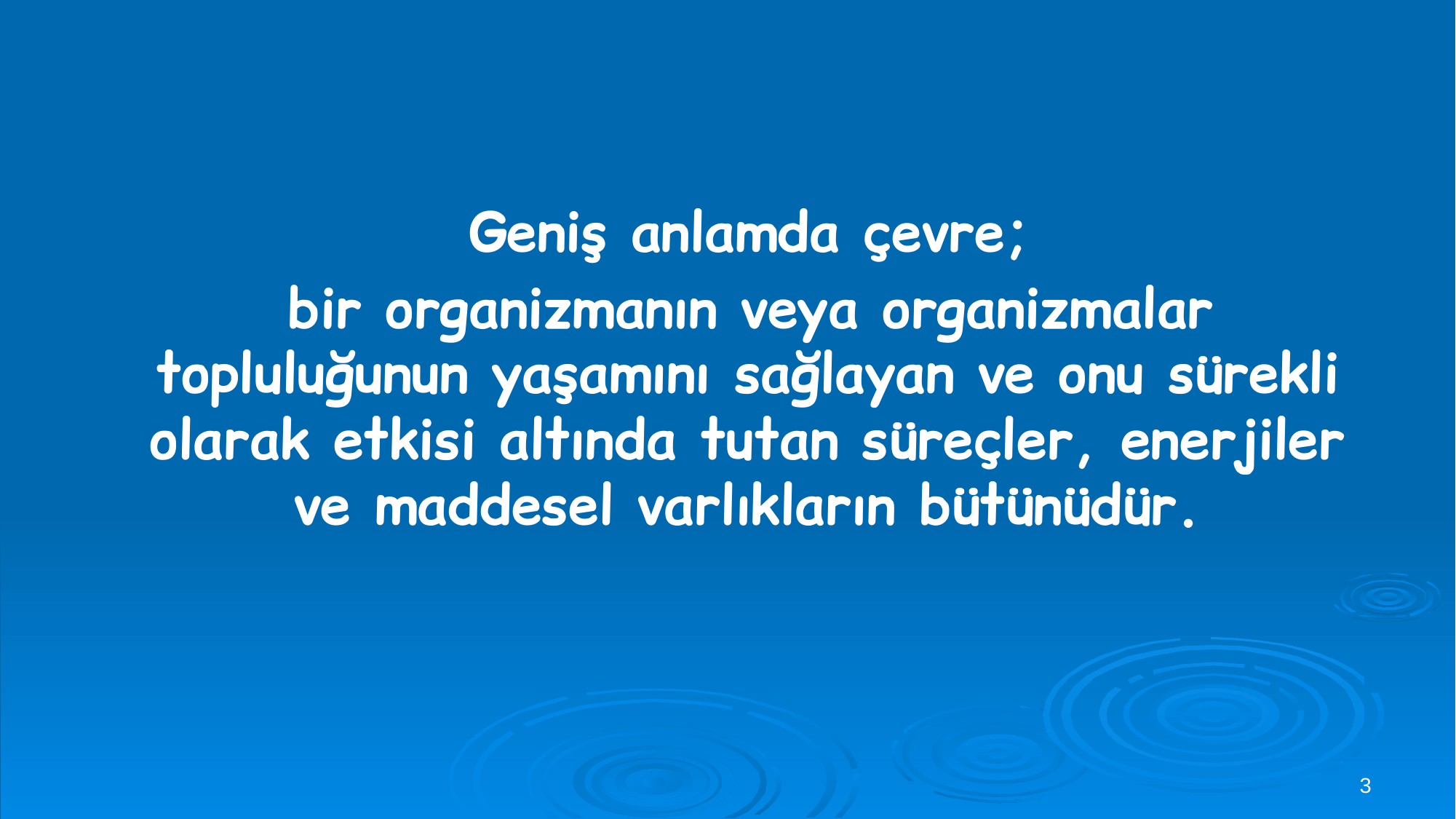

Geniş anlamda çevre;
  bir organizmanın veya organizmalar topluluğunun yaşamını sağlayan ve onu sürekli olarak etkisi altında tutan süreçler, enerjiler ve maddesel varlıkların bütünüdür.
3